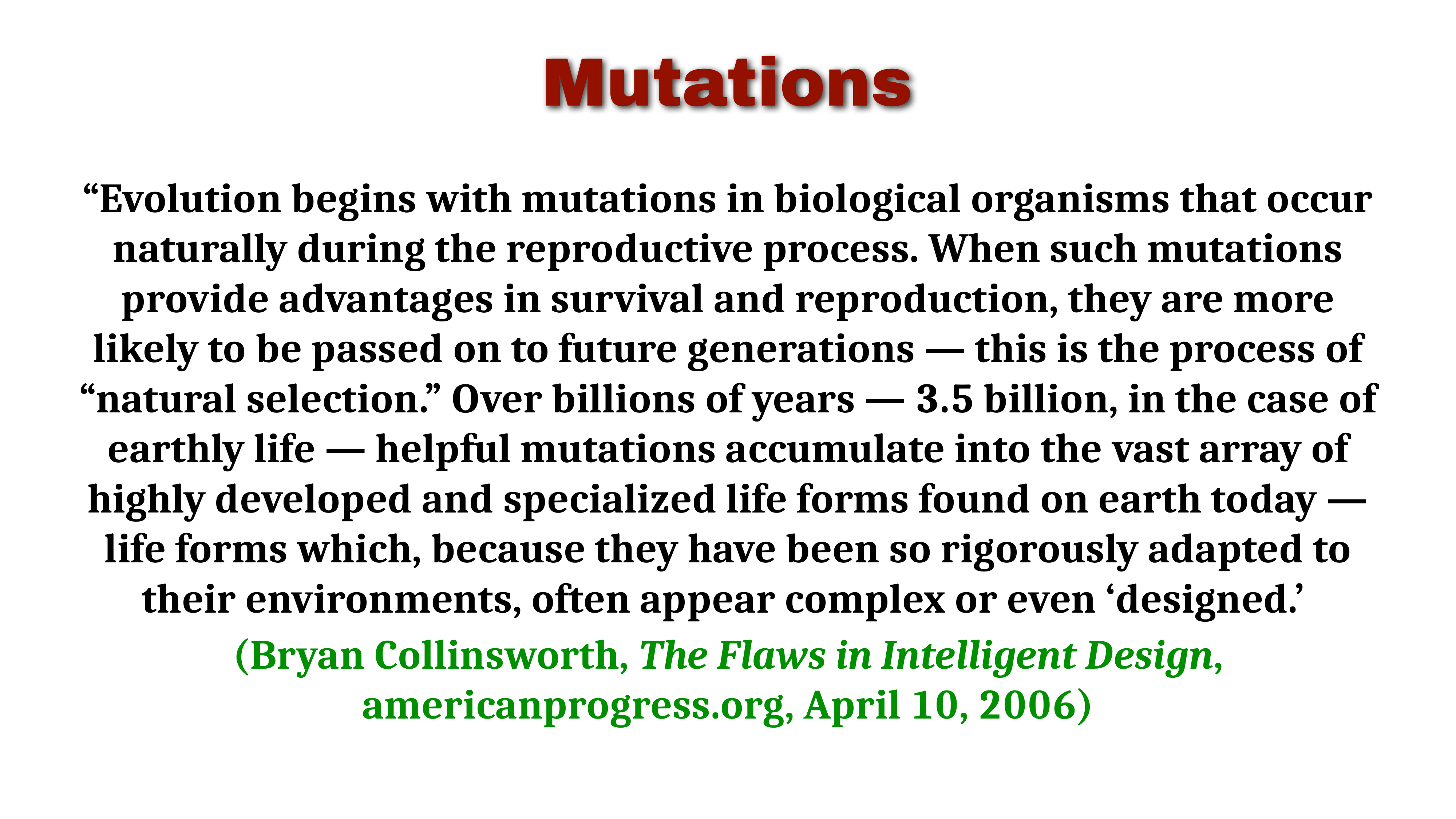

Mutations
“Evolution begins with mutations in biological organisms that occur naturally during the reproductive process. When such mutations provide advantages in survival and reproduction, they are more likely to be passed on to future generations — this is the process of “natural selection.” Over billions of years — 3.5 billion, in the case of earthly life — helpful mutations accumulate into the vast array of highly developed and specialized life forms found on earth today —life forms which, because they have been so rigorously adapted to their environments, often appear complex or even ‘designed.’
(Bryan Collinsworth, The Flaws in Intelligent Design, americanprogress.org, April 10, 2006)